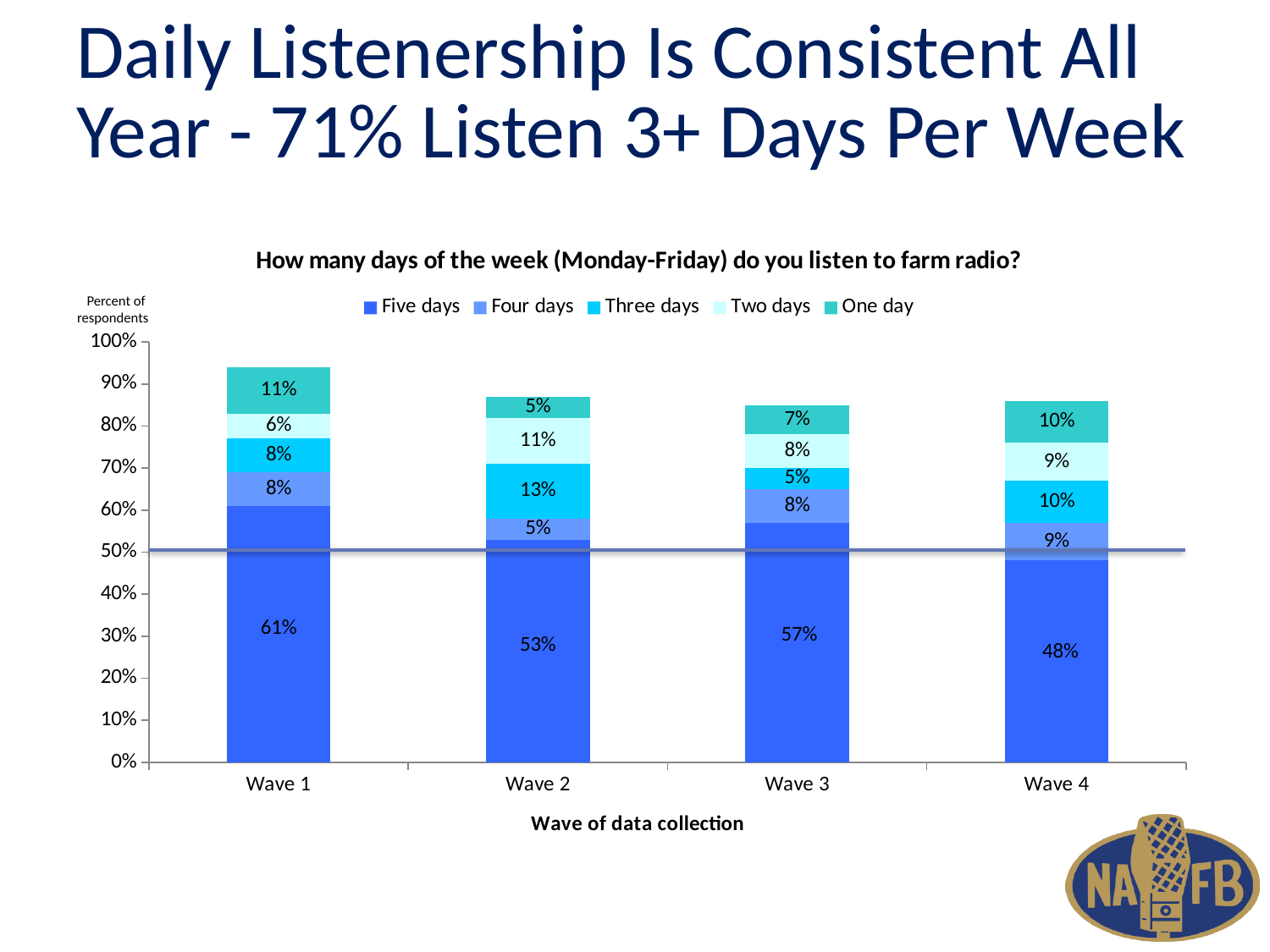

# Daily Listenership Is Consistent All Year - 71% Listen 3+ Days Per Week

### Chart: How many days of the week (Monday-Friday) do you listen to farm radio?

| Category | Five days | Four days | Three days | Two days | One day |
|---|---|---|---|---|---|
| Wave 1 | 0.61 | 0.08 | 0.08 | 0.06 | 0.11 |
| Wave 2 | 0.53 | 0.05 | 0.13 | 0.11 | 0.05 |
| Wave 3 | 0.57 | 0.08 | 0.05 | 0.08 | 0.07 |
| Wave 4 | 0.48 | 0.09 | 0.1 | 0.09 | 0.1 |
Percent of
respondents